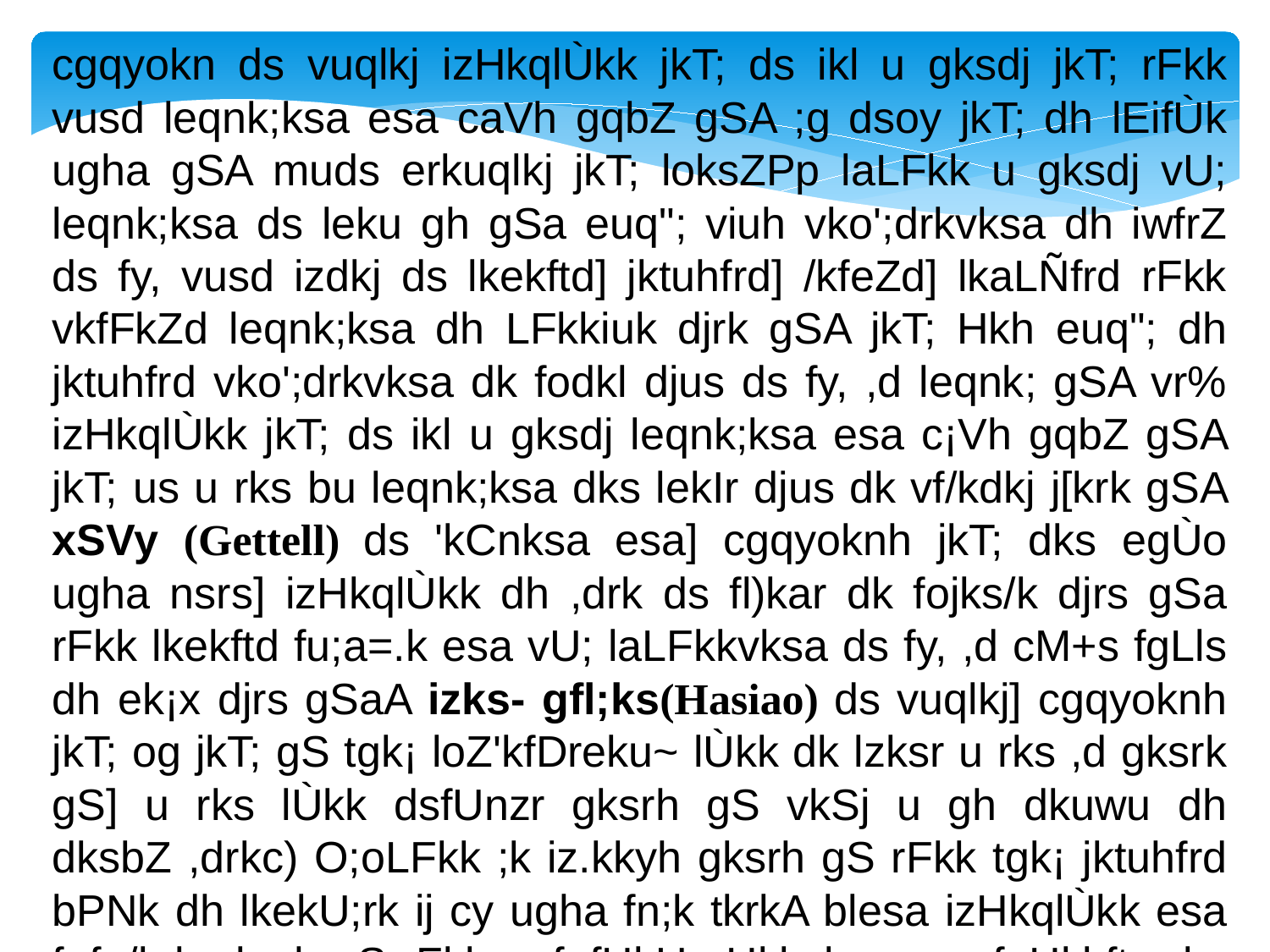

cgqyokn ds vuqlkj izHkqlÙkk jkT; ds ikl u gksdj jkT; rFkk vusd leqnk;ksa esa caVh gqbZ gSA ;g dsoy jkT; dh lEifÙk ugha gSA muds erkuqlkj jkT; loksZPp laLFkk u gksdj vU; leqnk;ksa ds leku gh gSa euq"; viuh vko';drkvksa dh iwfrZ ds fy, vusd izdkj ds lkekftd] jktuhfrd] /kfeZd] lkaLÑfrd rFkk vkfFkZd leqnk;ksa dh LFkkiuk djrk gSA jkT; Hkh euq"; dh jktuhfrd vko';drkvksa dk fodkl djus ds fy, ,d leqnk; gSA vr% izHkqlÙkk jkT; ds ikl u gksdj leqnk;ksa esa c¡Vh gqbZ gSA jkT; us u rks bu leqnk;ksa dks lekIr djus dk vf/kdkj j[krk gSA xSVy (Gettell) ds 'kCnksa esa] cgqyoknh jkT; dks egÙo ugha nsrs] izHkqlÙkk dh ,drk ds fl)kar dk fojks/k djrs gSa rFkk lkekftd fu;a=.k esa vU; laLFkkvksa ds fy, ,d cM+s fgLls dh ek¡x djrs gSaA izks- gfl;ks(Hasiao) ds vuqlkj] cgqyoknh jkT; og jkT; gS tgk¡ loZ'kfDreku~ lÙkk dk lzksr u rks ,d gksrk gS] u rks lÙkk dsfUnzr gksrh gS vkSj u gh dkuwu dh dksbZ ,drkc) O;oLFkk ;k iz.kkyh gksrh gS rFkk tgk¡ jktuhfrd bPNk dh lkekU;rk ij cy ugha fn;k tkrkA blesa izHkqlÙkk esa fofo/krk gksrh gS rFkk ;g fofHkUu Hkkxksa esa foHkkftr gks ldrh gS ;k foHkkftr gksuh pkfg,A